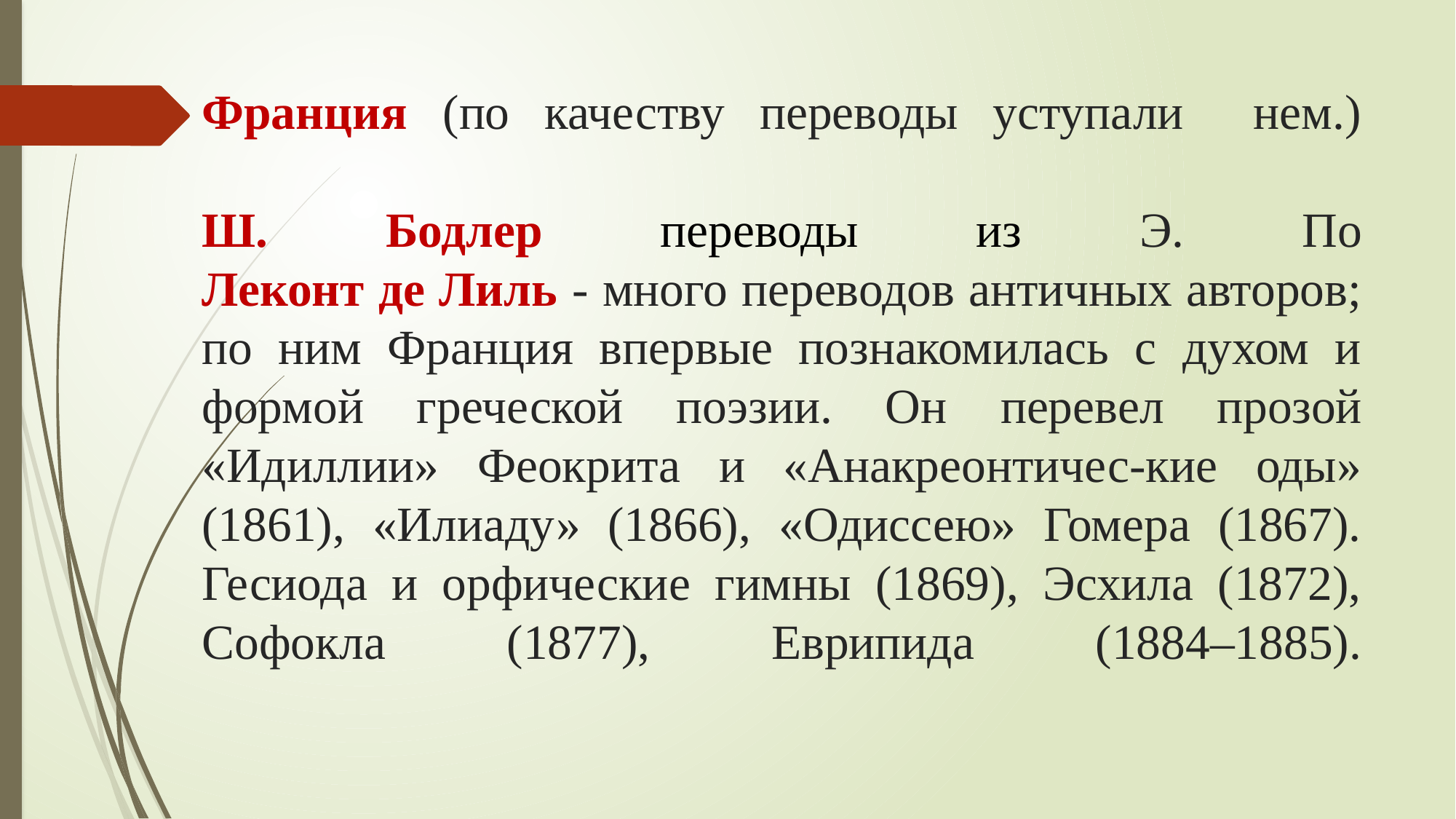

# Франция (по качеству переводы уступали  нем.) Ш. Бодлер переводы из Э. По Леконт де Лиль - много переводов античных авторов; по ним Франция впервые познакомилась с духом и формой греческой поэзии. Он перевел прозой «Идиллии» Феокрита и «Анакреонтичес-кие оды» (1861), «Илиаду» (1866), «Одиссею» Гомера (1867). Гесиода и орфические гимны (1869), Эсхила (1872), Софокла (1877), Еврипида (1884–1885).